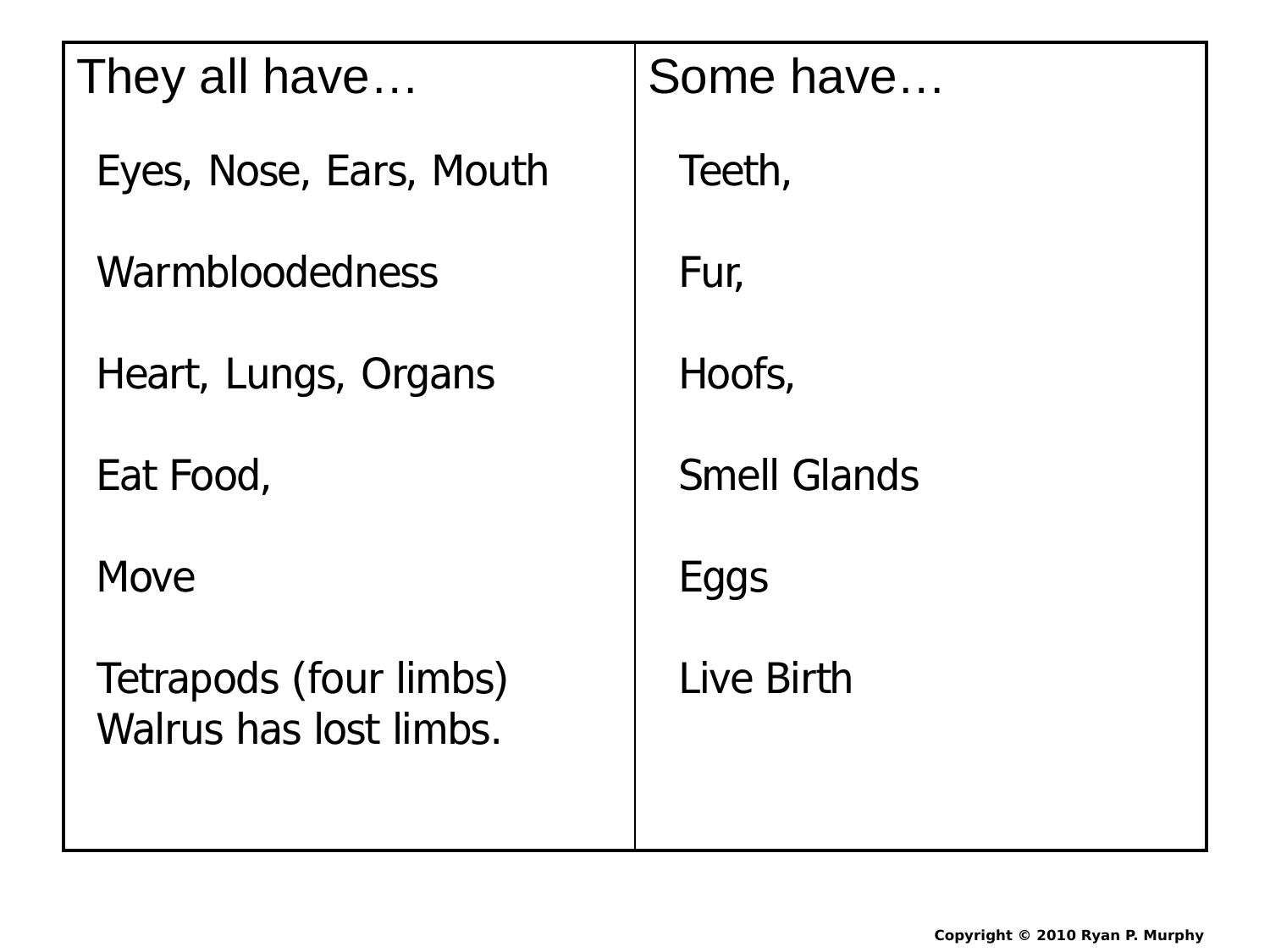

| They all have… | Some have… |
| --- | --- |
Eyes, Nose, Ears, Mouth

Warmbloodedness

Heart, Lungs, Organs

Eat Food,

Move

Tetrapods (four limbs)
Walrus has lost limbs.

Teeth,

Fur,

Hoofs,

Smell Glands

Eggs

Live Birth

Copyright © 2010 Ryan P. Murphy